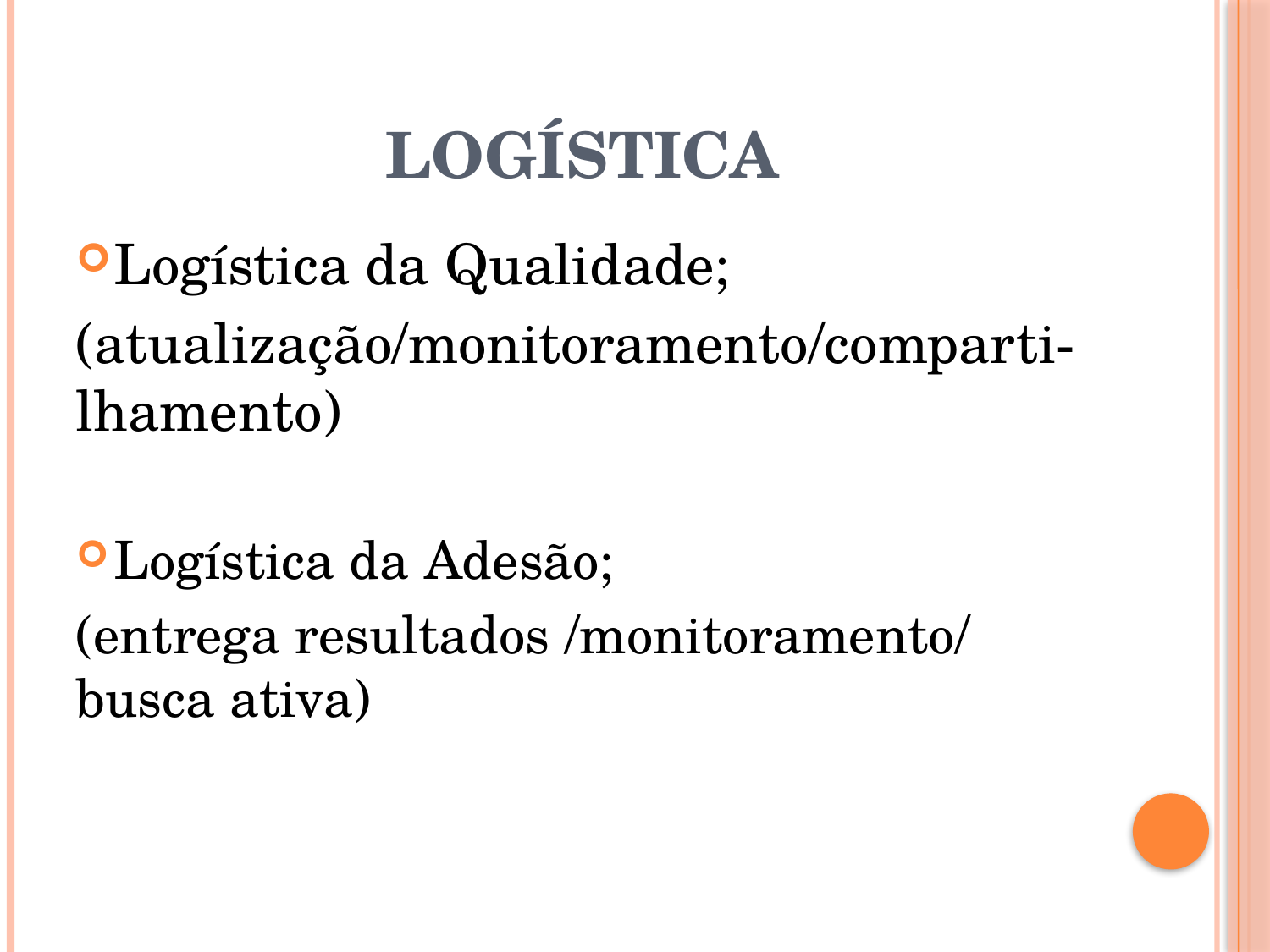

# Logística
Logística da Qualidade;
(atualização/monitoramento/comparti-lhamento)

Logística da Adesão;
(entrega resultados /monitoramento/ busca ativa)